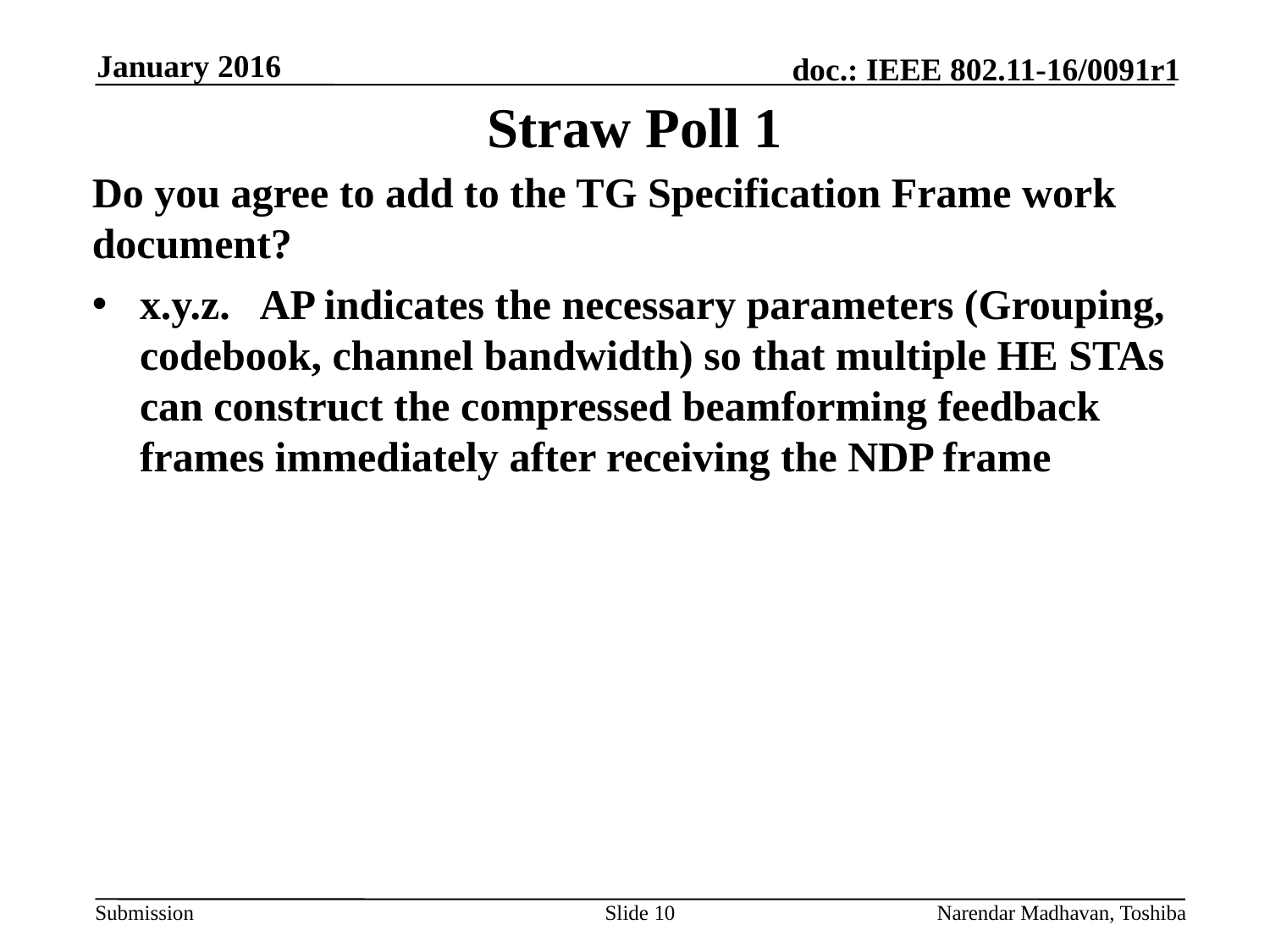

January 2016
# Straw Poll 1
Do you agree to add to the TG Specification Frame work document?
x.y.z.   AP indicates the necessary parameters (Grouping, codebook, channel bandwidth) so that multiple HE STAs can construct the compressed beamforming feedback frames immediately after receiving the NDP frame
Slide 10
Narendar Madhavan, Toshiba